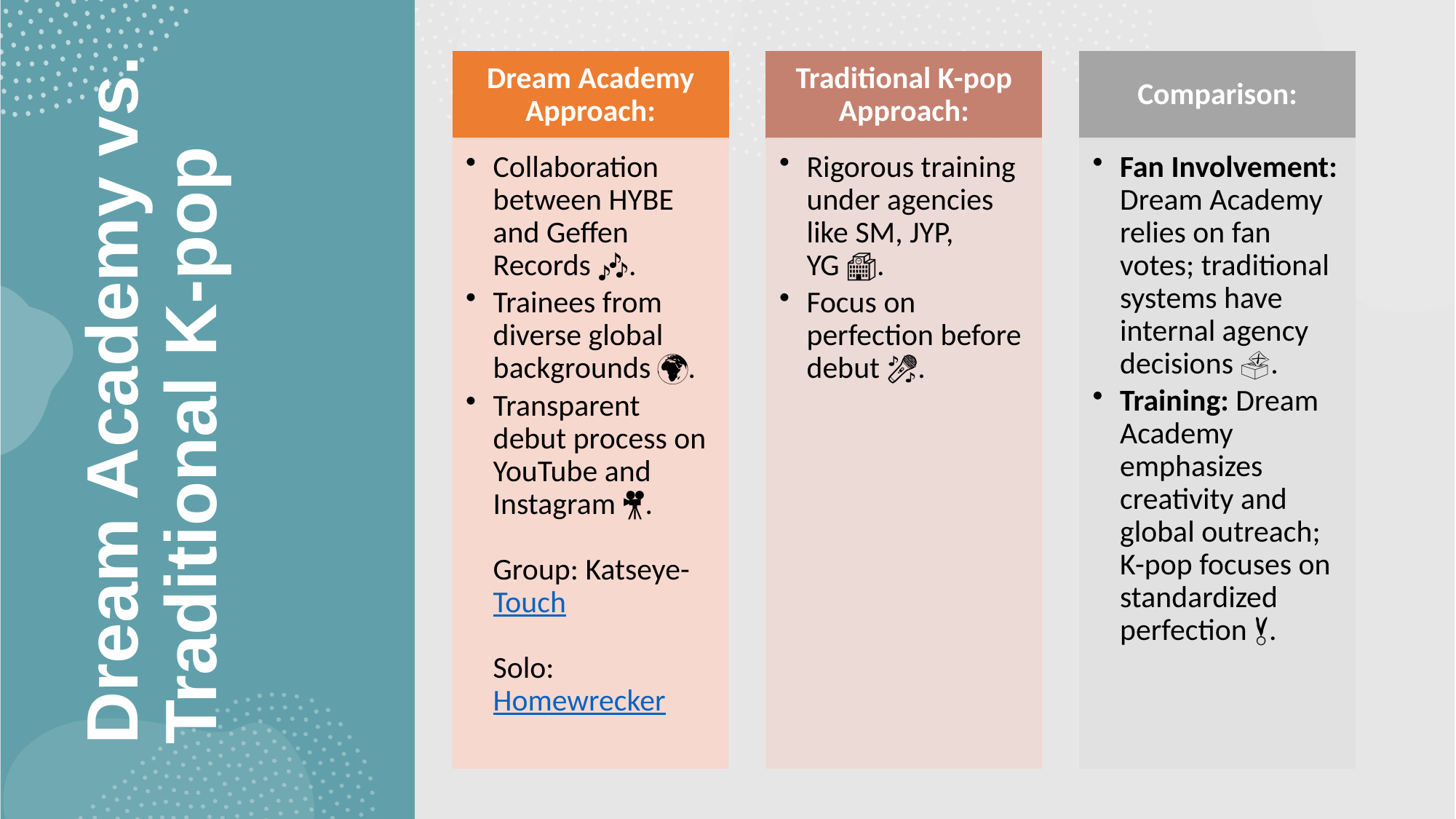

Dream Academy Approach:
Collaboration between HYBE and Geffen Records 🎶.
Trainees from diverse global backgrounds 🌍.
Transparent debut process on YouTube and Instagram 🎥.
Group: Katseye-Touch
Solo: Homewrecker
Traditional K-pop Approach:
Rigorous training under agencies like SM, JYP, YG 🏫.
Focus on perfection before debut 🎤.
Comparison:
Fan Involvement: Dream Academy relies on fan votes; traditional systems have internal agency decisions 🗳️.
Training: Dream Academy emphasizes creativity and global outreach; K-pop focuses on standardized perfection 🏅.
# Dream Academy vs. Traditional K-pop